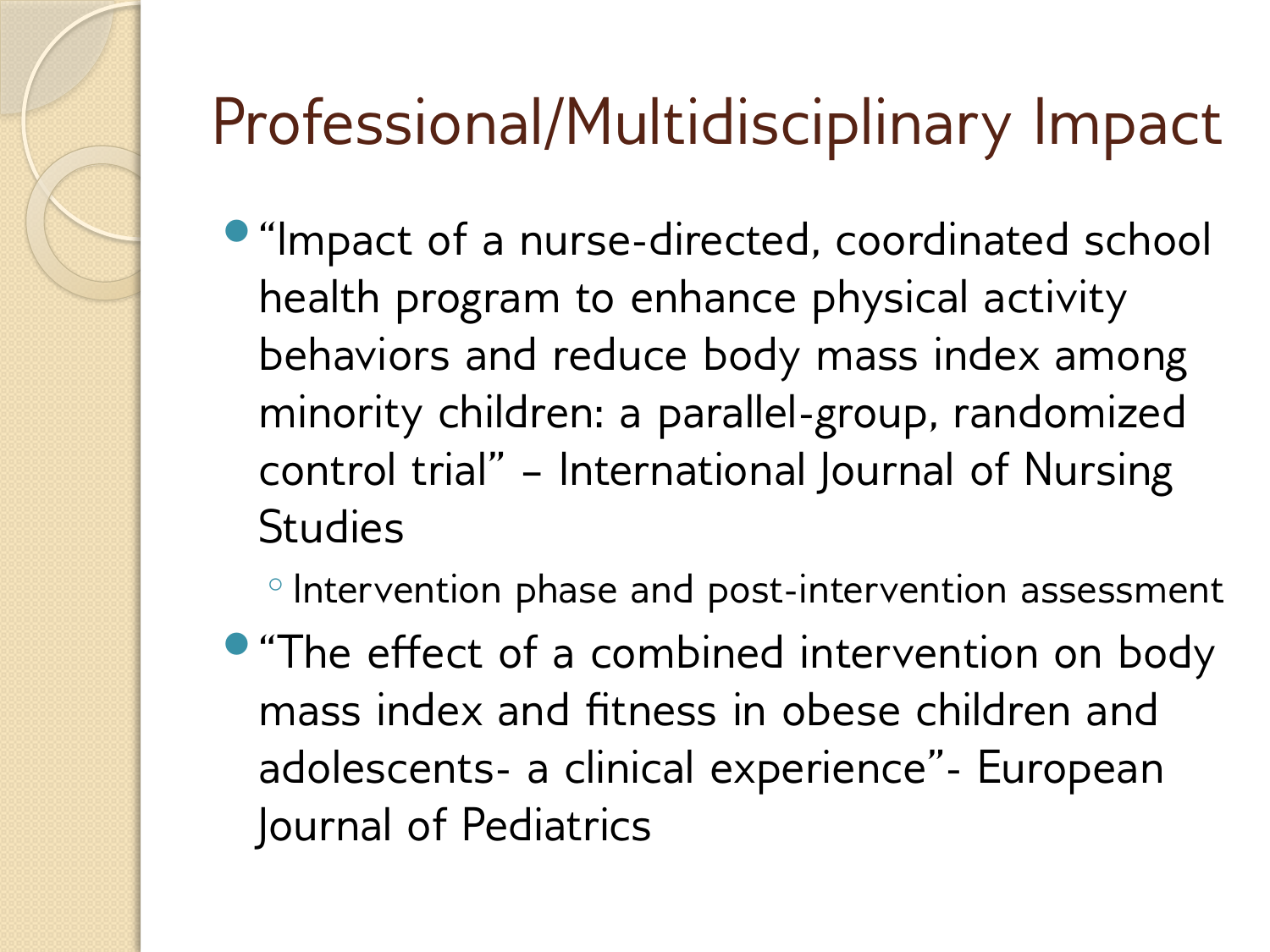

# Professional/Multidisciplinary Impact
“Impact of a nurse-directed, coordinated school health program to enhance physical activity behaviors and reduce body mass index among minority children: a parallel-group, randomized control trial” – International Journal of Nursing Studies
Intervention phase and post-intervention assessment
“The effect of a combined intervention on body mass index and fitness in obese children and adolescents- a clinical experience”- European Journal of Pediatrics